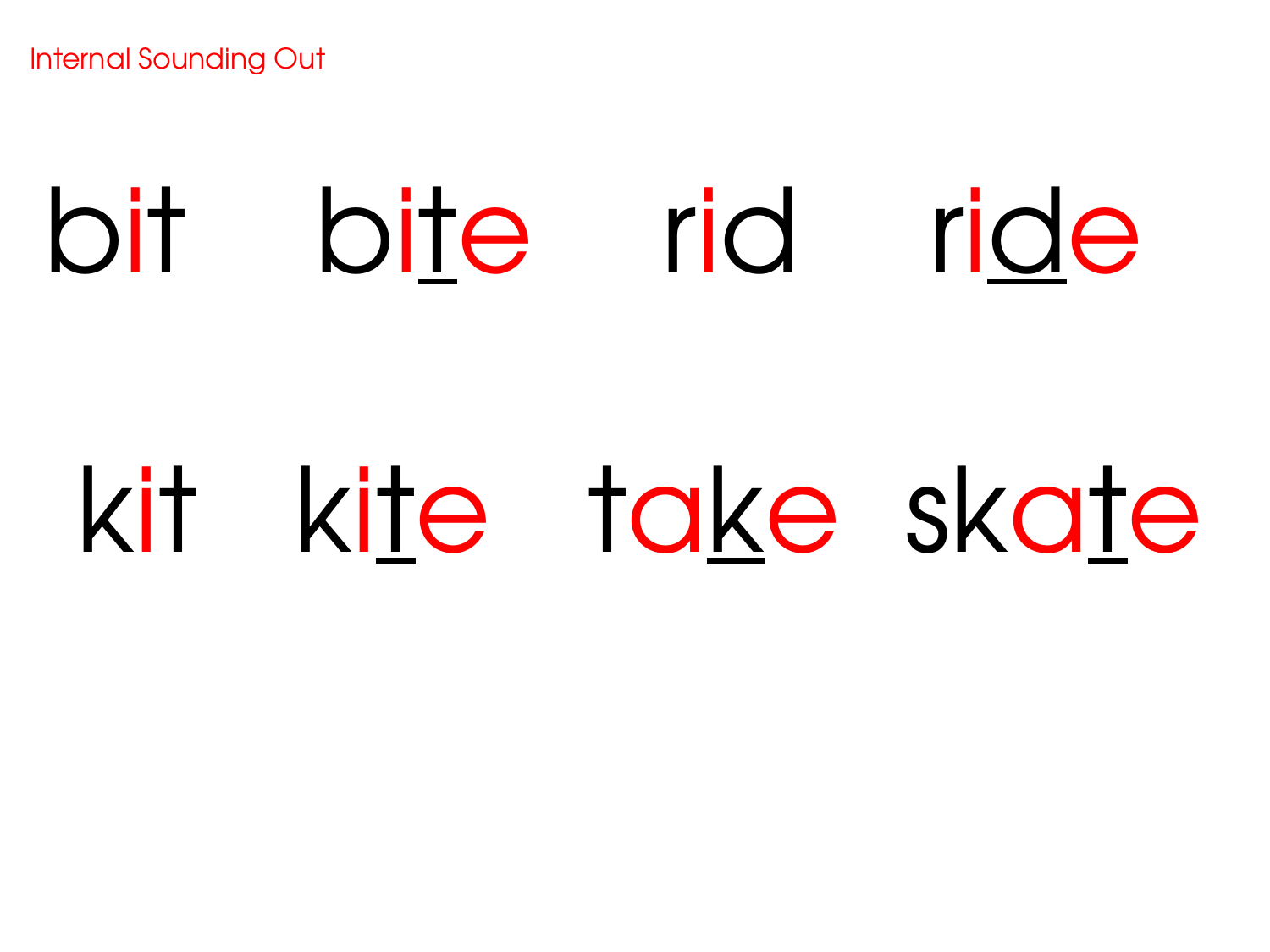

Internal Sounding Out
 bit    bite    rid    ride

  kit   kite   take  skate